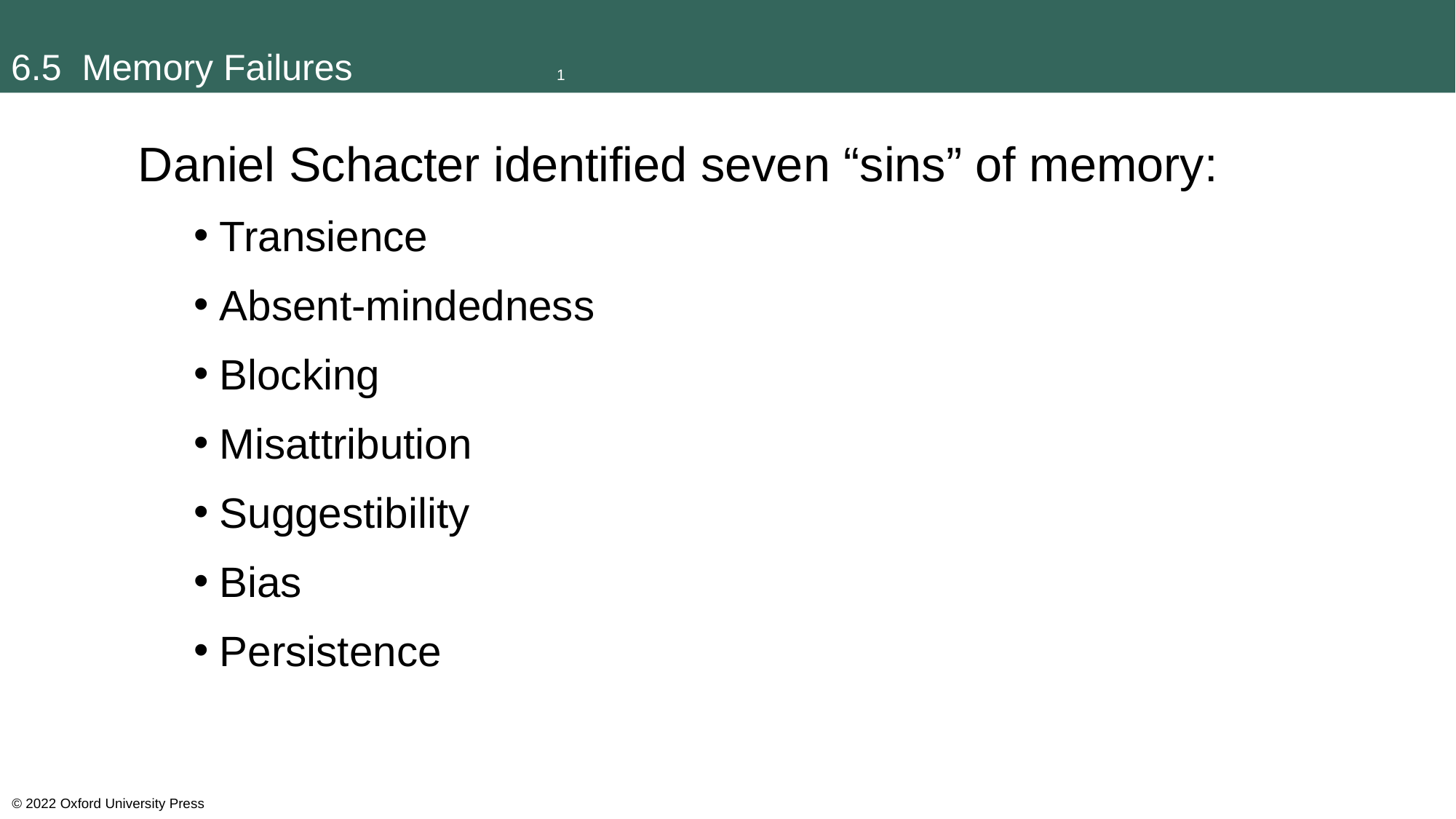

# 6.5  Memory Failures		1
Daniel Schacter identified seven “sins” of memory:
Transience
Absent-mindedness
Blocking
Misattribution
Suggestibility
Bias
Persistence